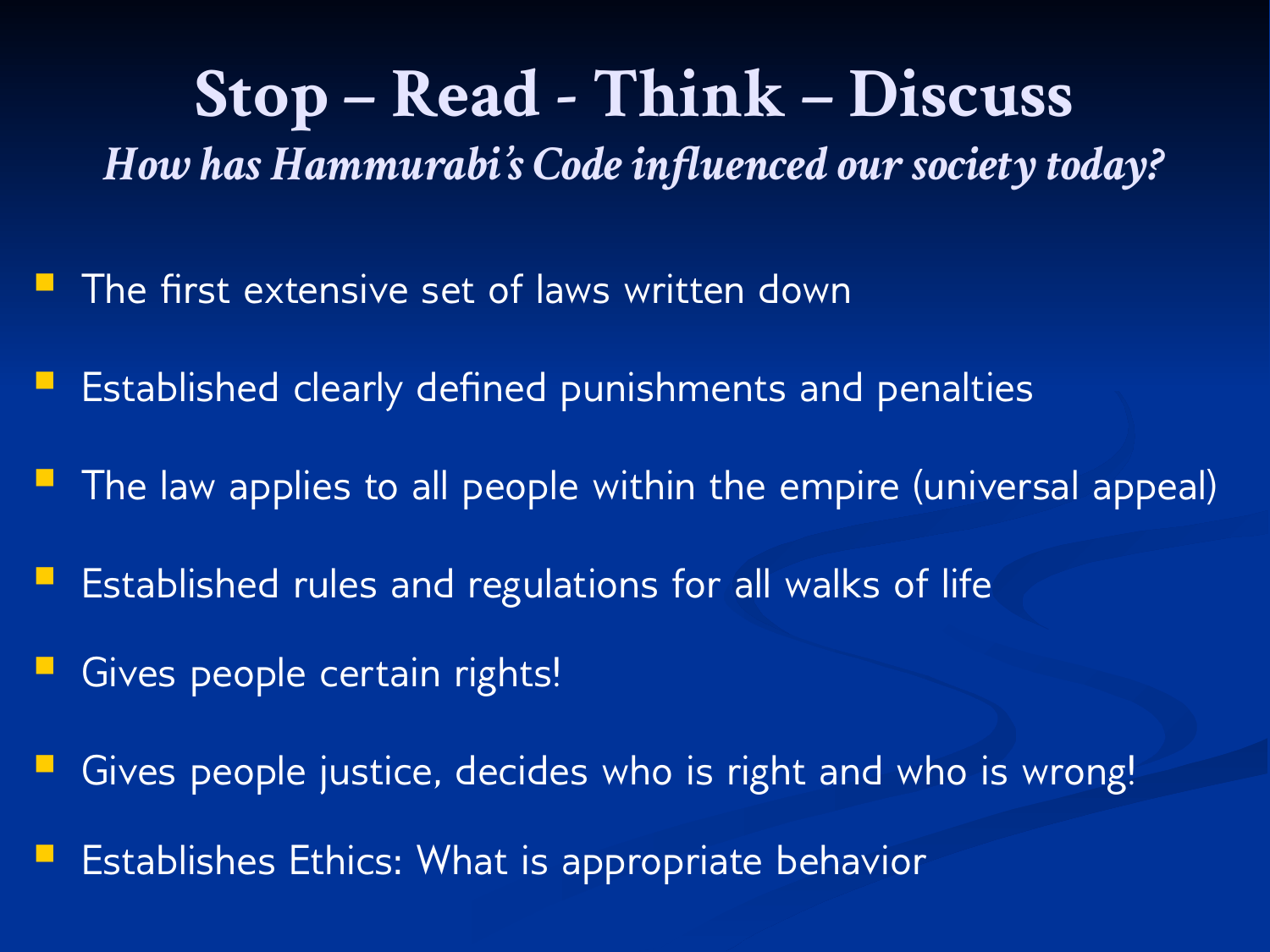

# Stop – Read - Think – Discuss How has Hammurabi’s Code influenced our society today?
The first extensive set of laws written down

Established clearly defined punishments and penalties

The law applies to all people within the empire (universal appeal)

Established rules and regulations for all walks of life
Gives people certain rights!

Gives people justice, decides who is right and who is wrong!
Establishes Ethics: What is appropriate behavior